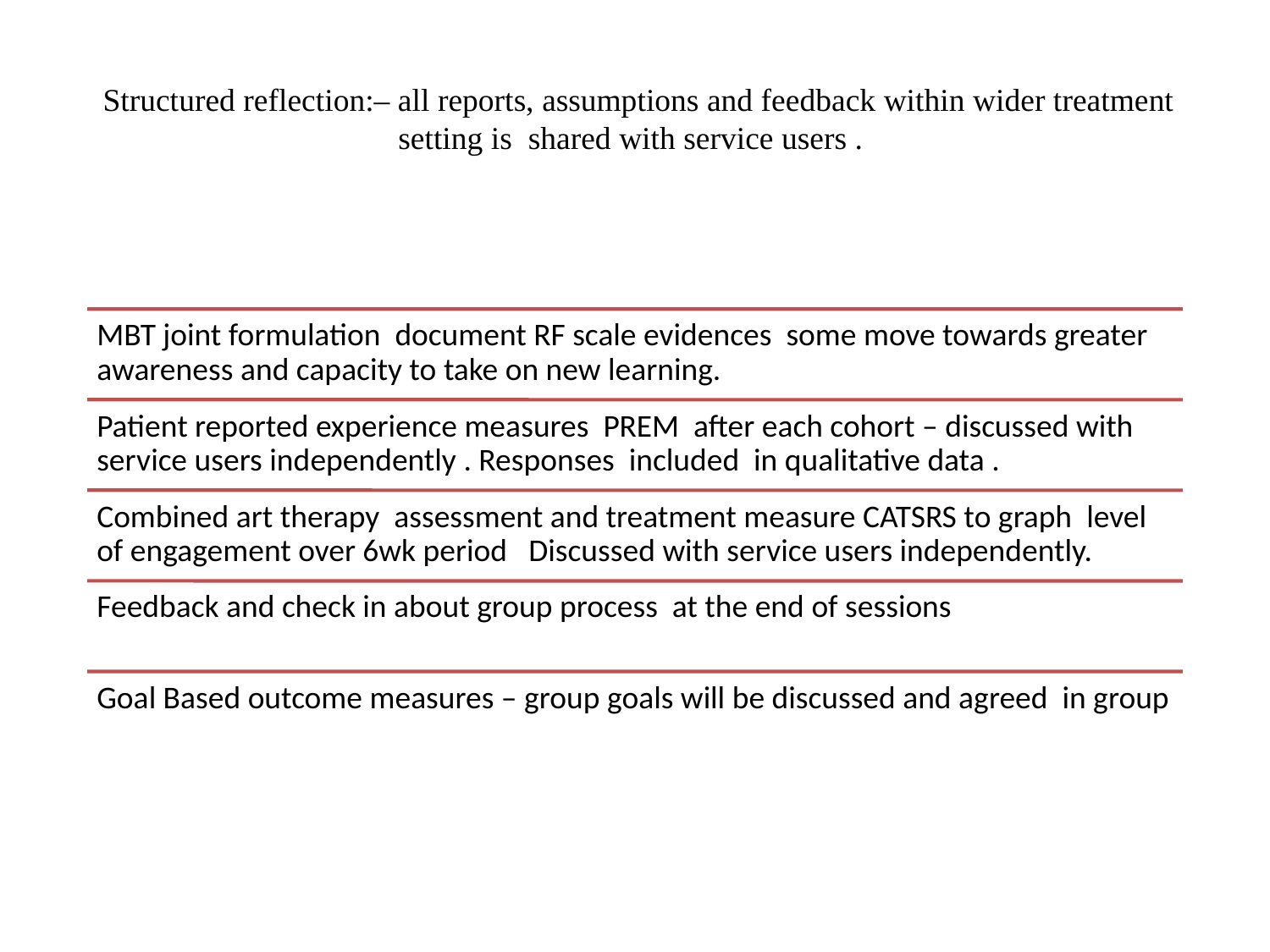

# Structured reflection:– all reports, assumptions and feedback within wider treatment setting is  shared with service users .
MBT joint formulation  document RF scale evidences  some move towards greater awareness and capacity to take on new learning.
Patient reported experience measures  PREM  after each cohort – discussed with service users independently . Responses  included  in qualitative data .
Combined art therapy  assessment and treatment measure CATSRS to graph  level of engagement over 6wk period   Discussed with service users independently.
Feedback and check in about group process  at the end of sessions
Goal Based outcome measures – group goals will be discussed and agreed  in group